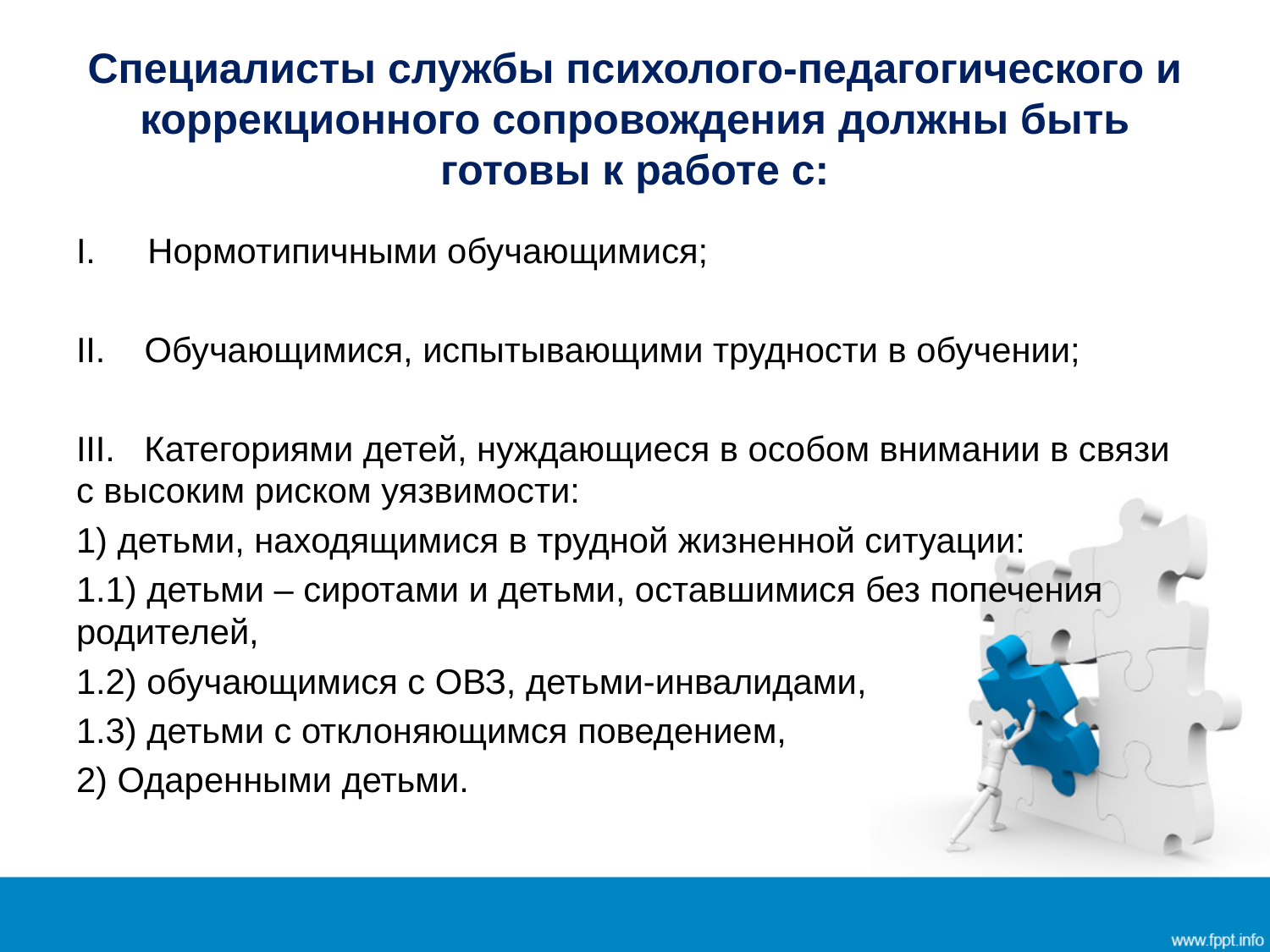

# Специалисты службы психолого-педагогического и коррекционного сопровождения должны быть готовы к работе с:
Нормотипичными обучающимися;

II.    Обучающимися, испытывающими трудности в обучении;

III.   Категориями детей, нуждающиеся в особом внимании в связи с высоким риском уязвимости:
1) детьми, находящимися в трудной жизненной ситуации:
1.1) детьми – сиротами и детьми, оставшимися без попечения родителей,
1.2) обучающимися с ОВЗ, детьми-инвалидами,
1.3) детьми с отклоняющимся поведением,
2) Одаренными детьми.